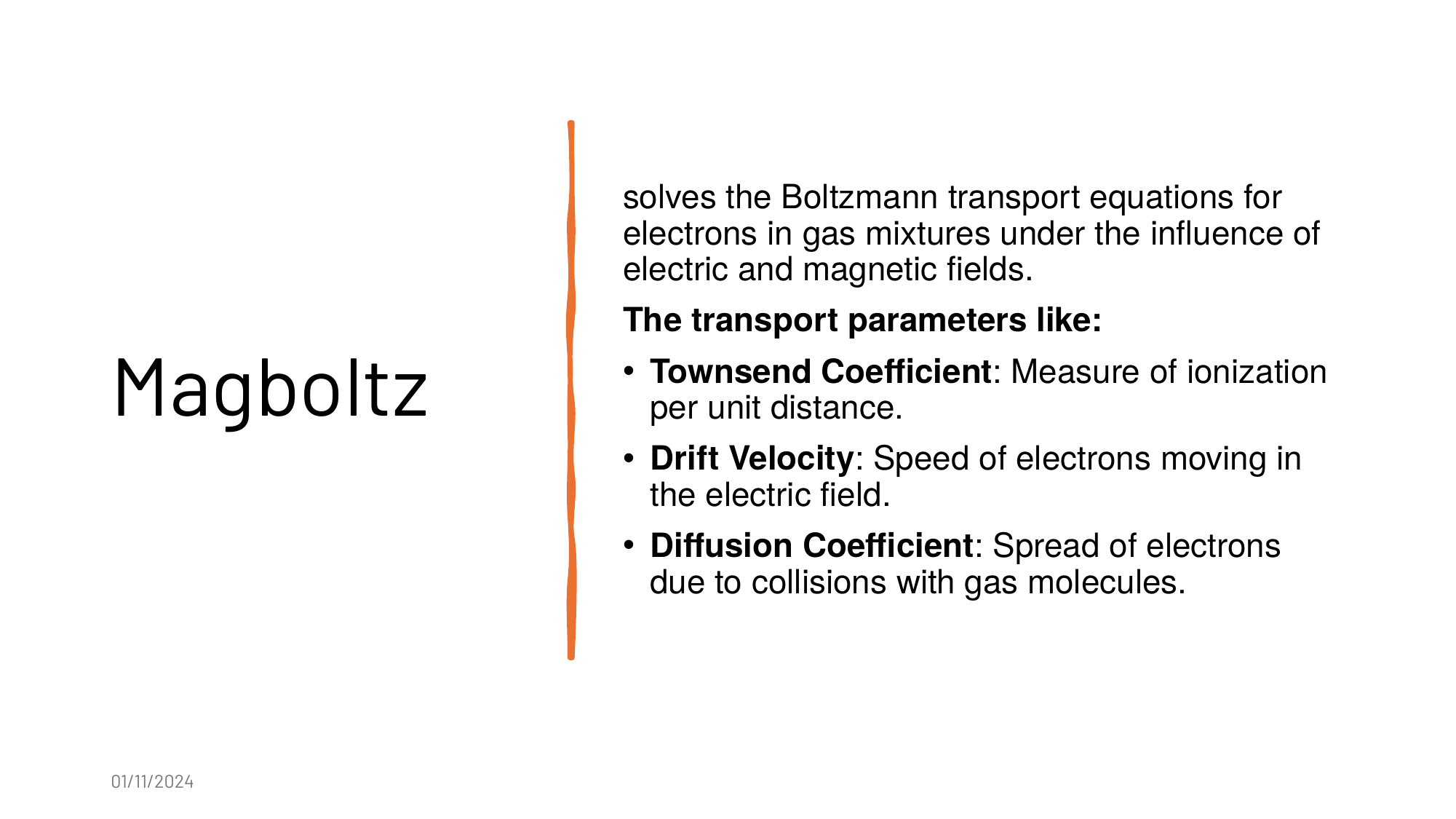

# Magboltz
solves the Boltzmann transport equations for electrons in gas mixtures under the influence of electric and magnetic fields.
The transport parameters like:
Townsend Coefficient: Measure of ionization per unit distance.
Drift Velocity: Speed of electrons moving in the electric field.
Diffusion Coefficient: Spread of electrons due to collisions with gas molecules.

01/11/2024
AYSS-2024| T.abdelhameid
11